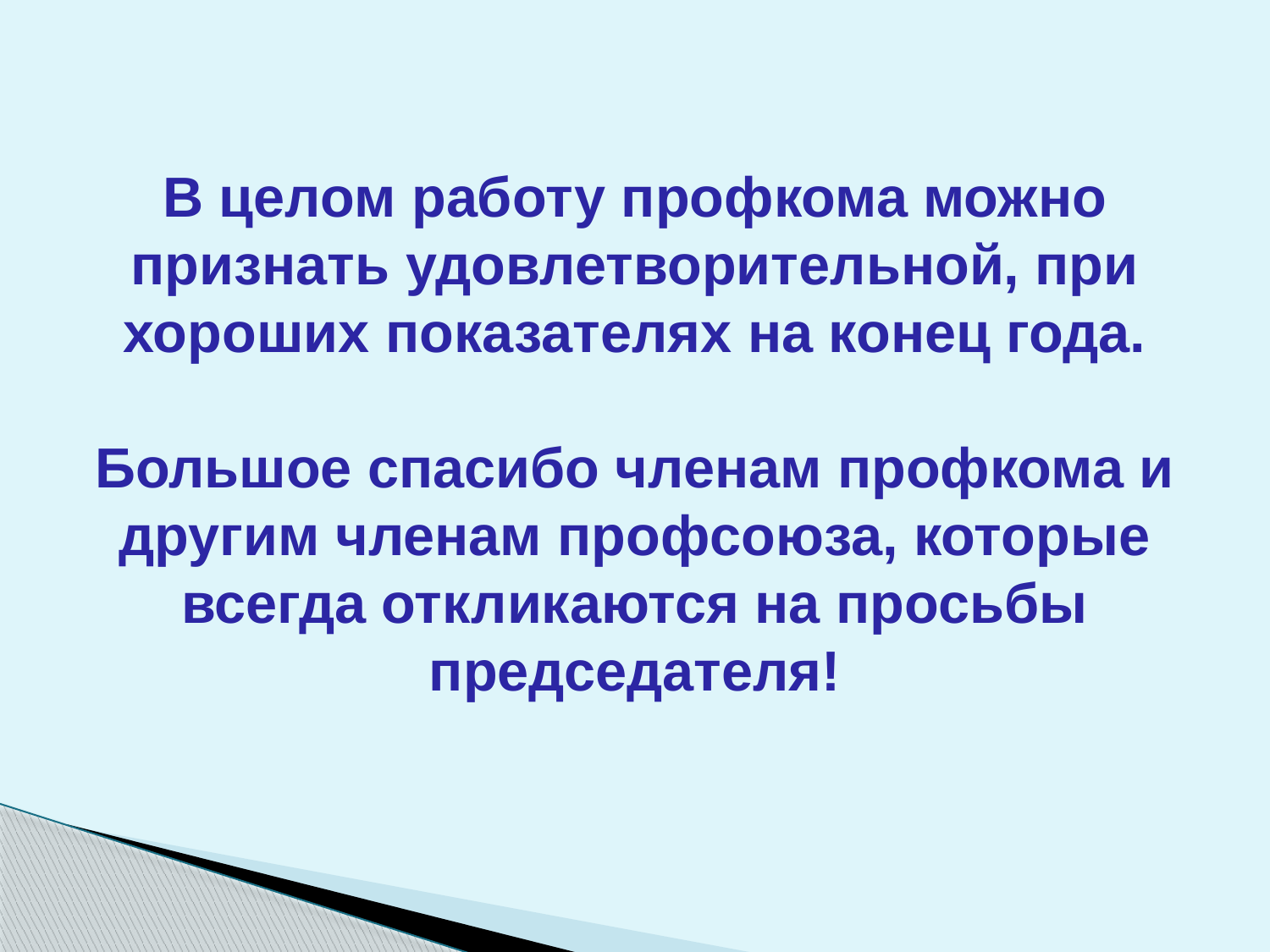

# В целом работу профкома можно признать удовлетворительной, при хороших показателях на конец года. Большое спасибо членам профкома и другим членам профсоюза, которые всегда откликаются на просьбы председателя!